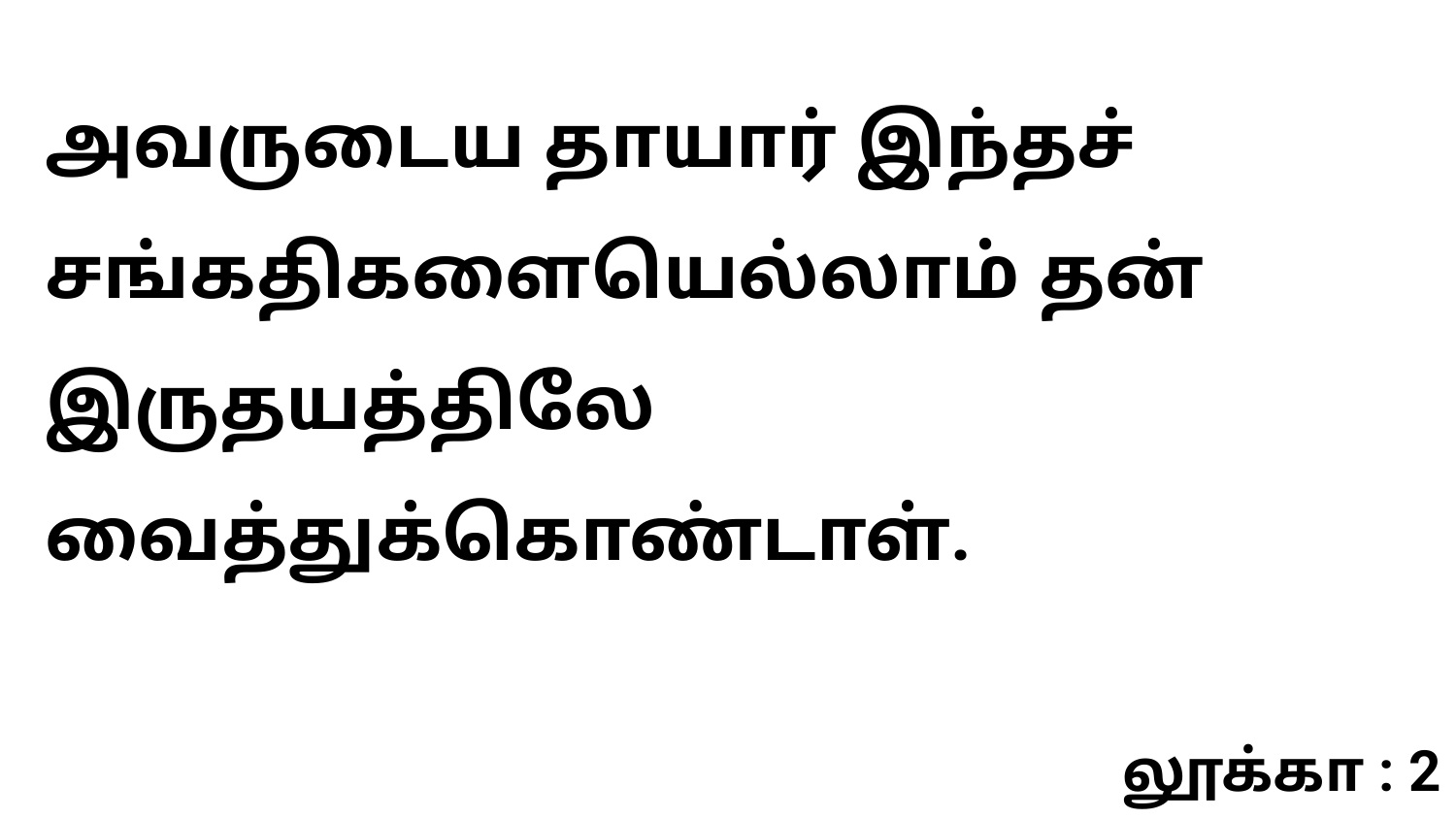

அவருடைய தாயார் இந்தச் சங்கதிகளையெல்லாம் தன் இருதயத்திலே வைத்துக்கொண்டாள்.
லூக்கா : 2